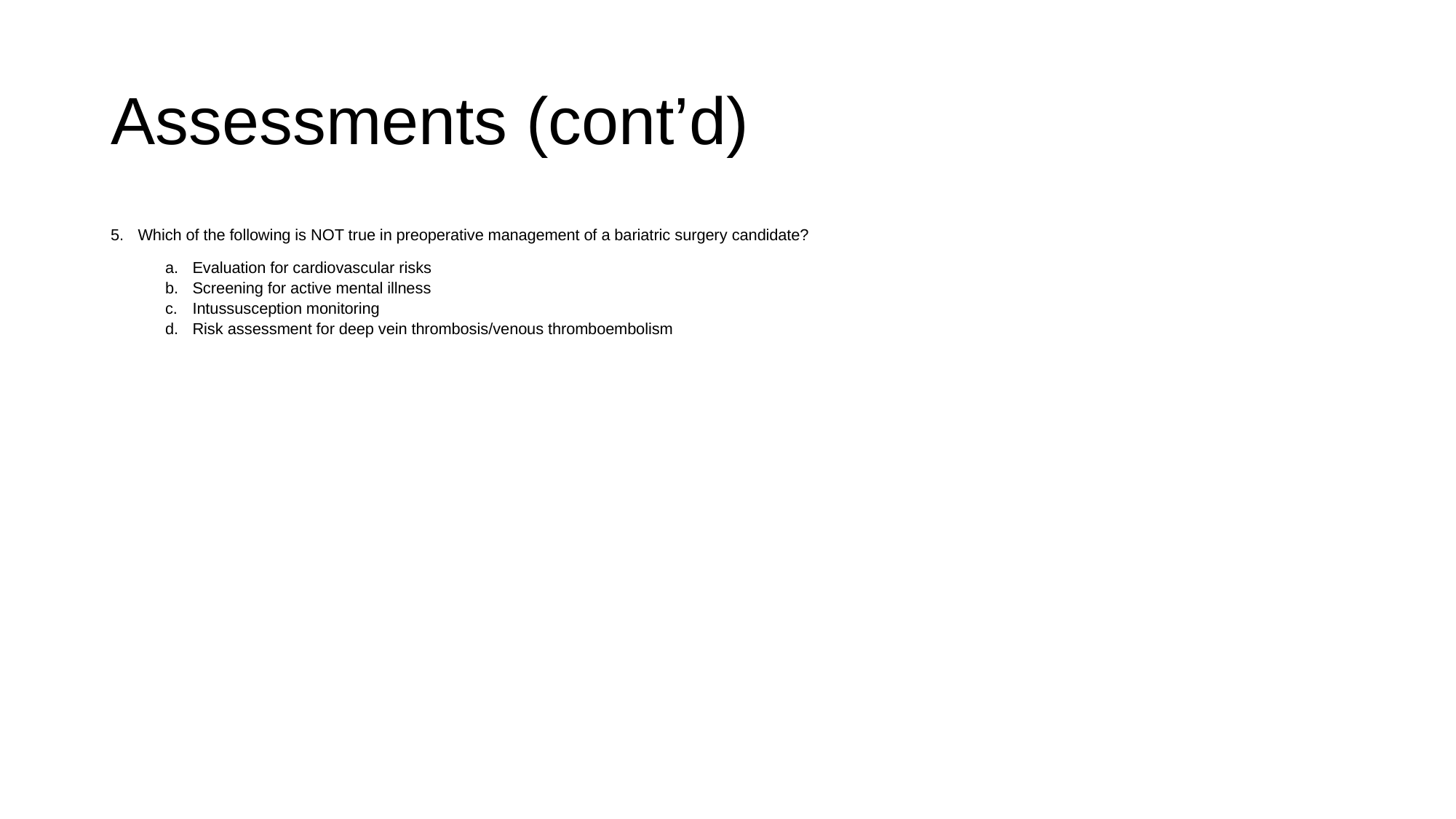

# Assessments (cont’d)
Which of the following is NOT true in preoperative management of a bariatric surgery candidate?
Evaluation for cardiovascular risks
Screening for active mental illness
Intussusception monitoring
Risk assessment for deep vein thrombosis/venous thromboembolism